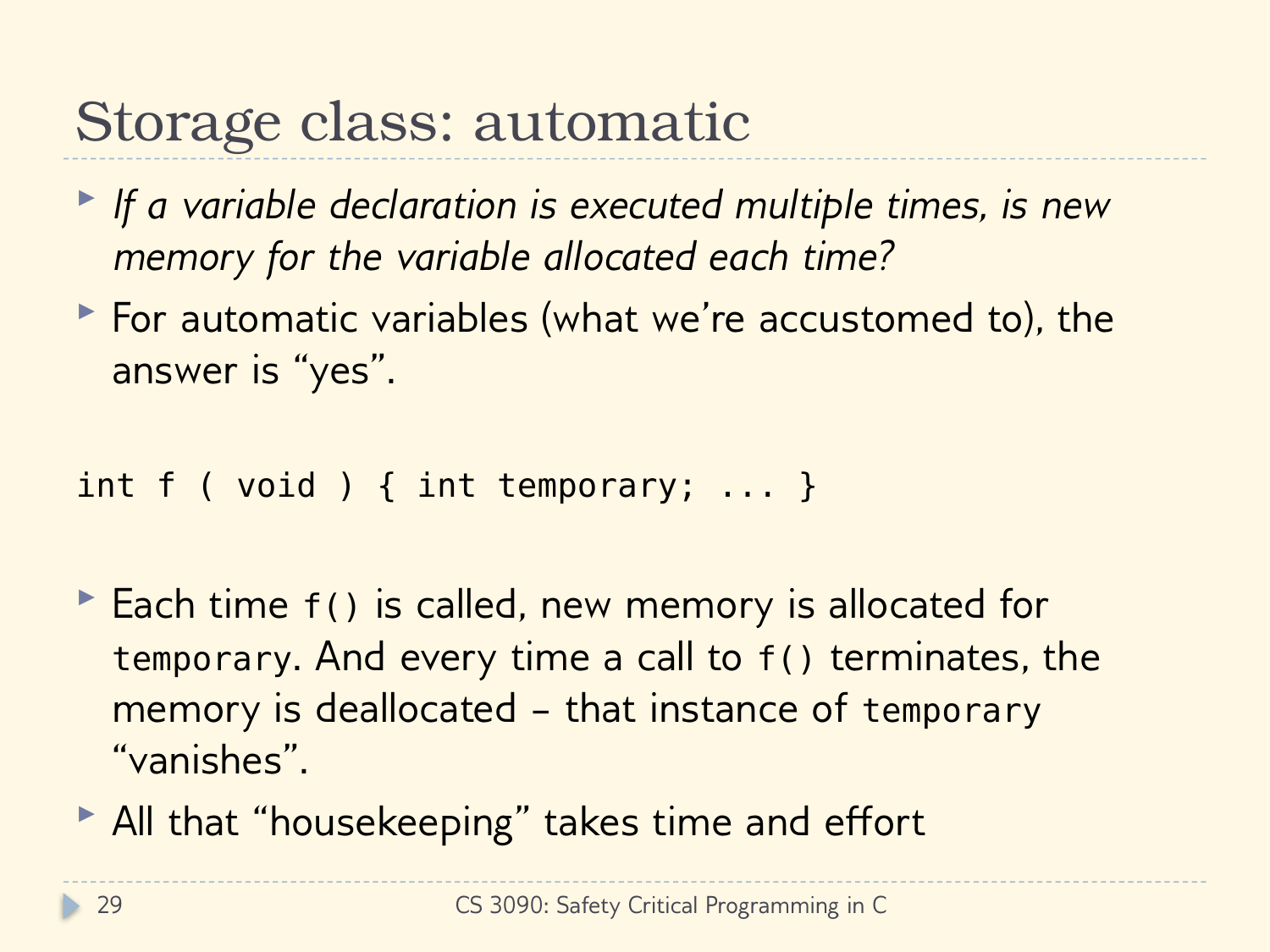

# Storage class: automatic
If a variable declaration is executed multiple times, is new memory for the variable allocated each time?
For automatic variables (what we’re accustomed to), the answer is “yes”.

int f ( void ) { int temporary; ... }

Each time f() is called, new memory is allocated for temporary. And every time a call to f() terminates, the memory is deallocated – that instance of temporary “vanishes”.
All that “housekeeping” takes time and effort
29
CS 3090: Safety Critical Programming in C